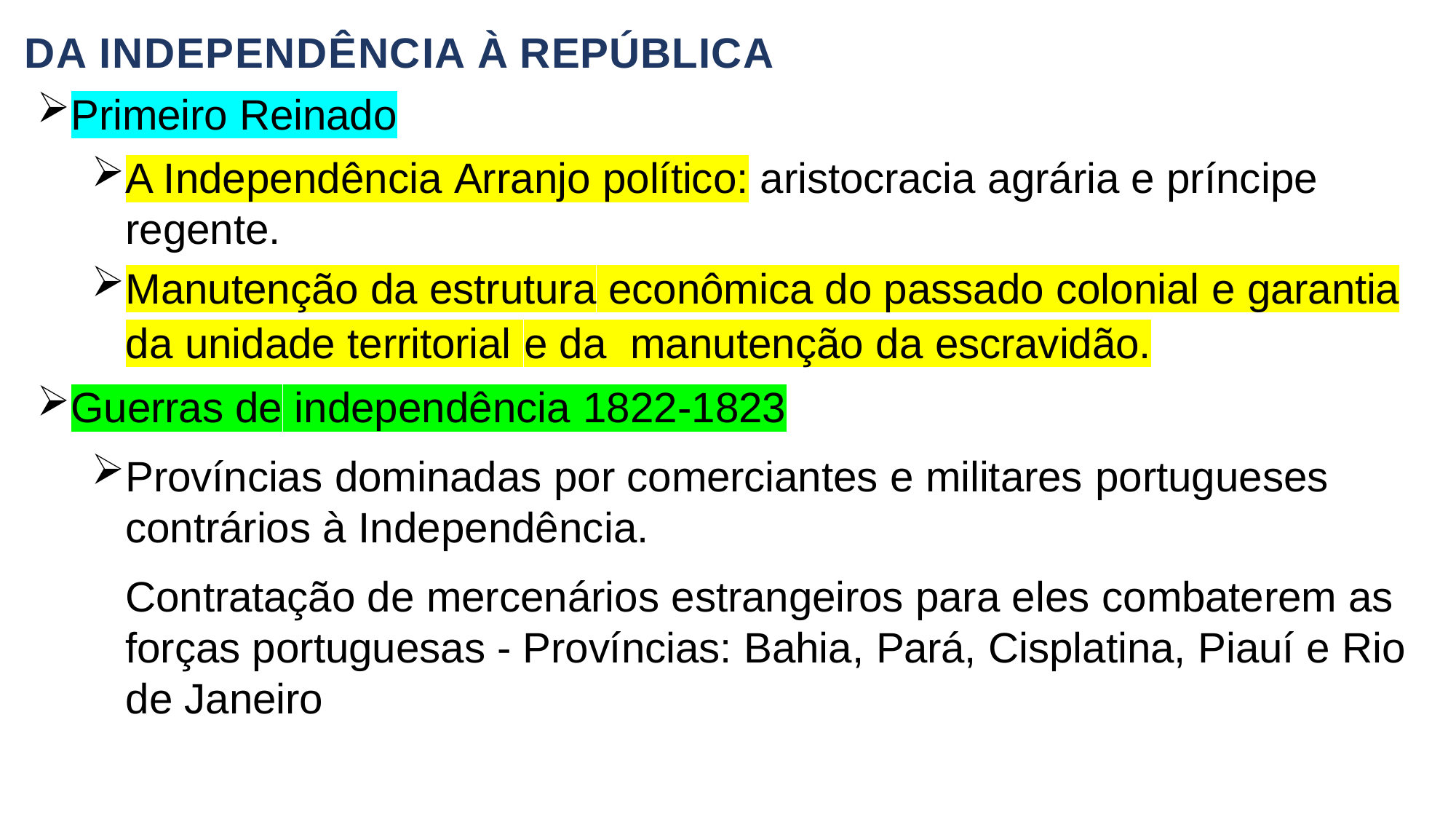

DA INDEPENDÊNCIA À REPÚBLICA
Primeiro Reinado
A Independência Arranjo político: aristocracia agrária e príncipe regente.
Manutenção da estrutura econômica do passado colonial e garantia da unidade territorial e da  manutenção da escravidão.
Guerras de independência 1822-1823
Províncias dominadas por comerciantes e militares portugueses contrários à Independência.
Contratação de mercenários estrangeiros para eles combaterem as forças portuguesas - Províncias: Bahia, Pará, Cisplatina, Piauí e Rio de Janeiro